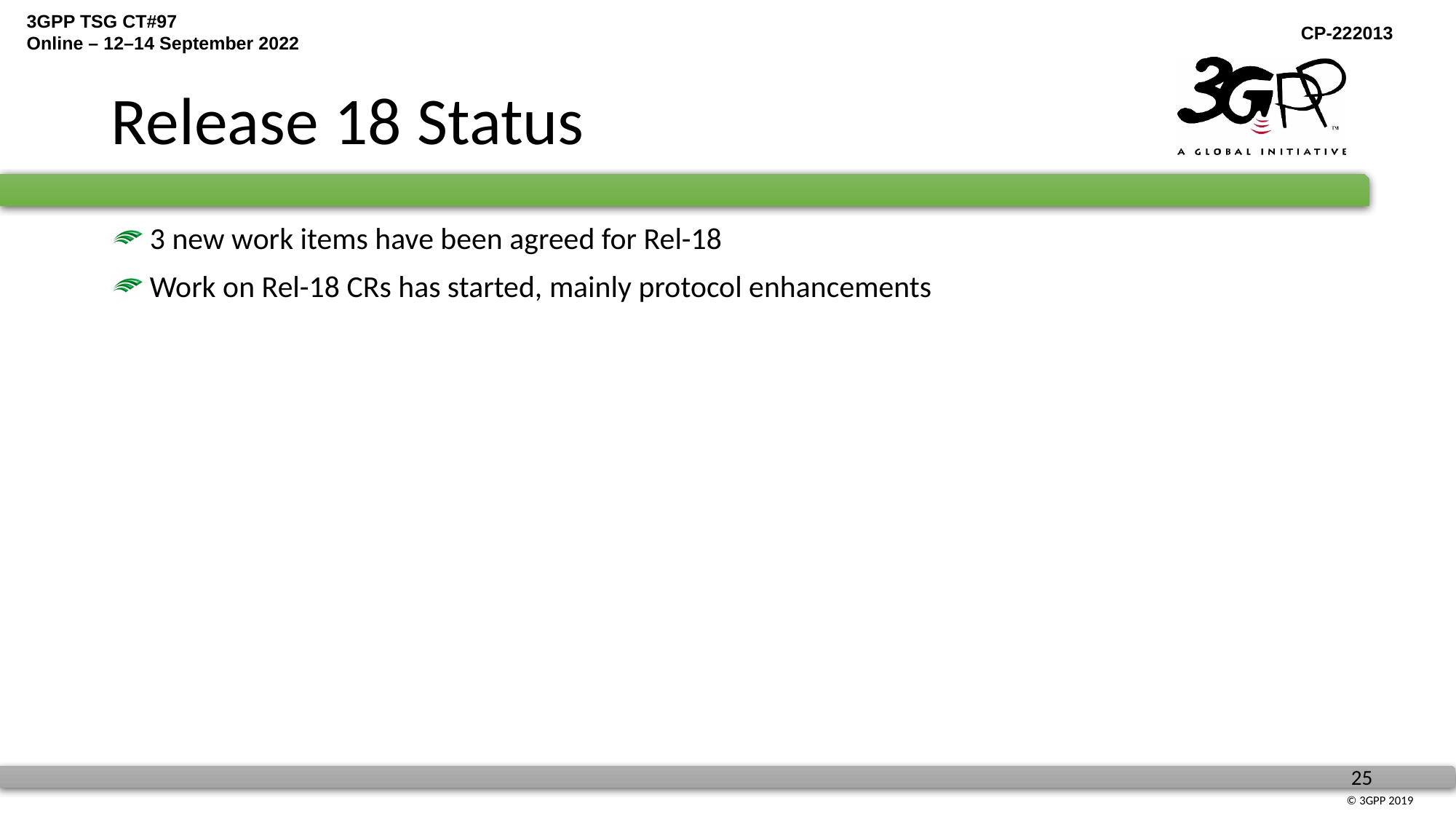

# Release 18 Status
 3 new work items have been agreed for Rel-18
 Work on Rel-18 CRs has started, mainly protocol enhancements